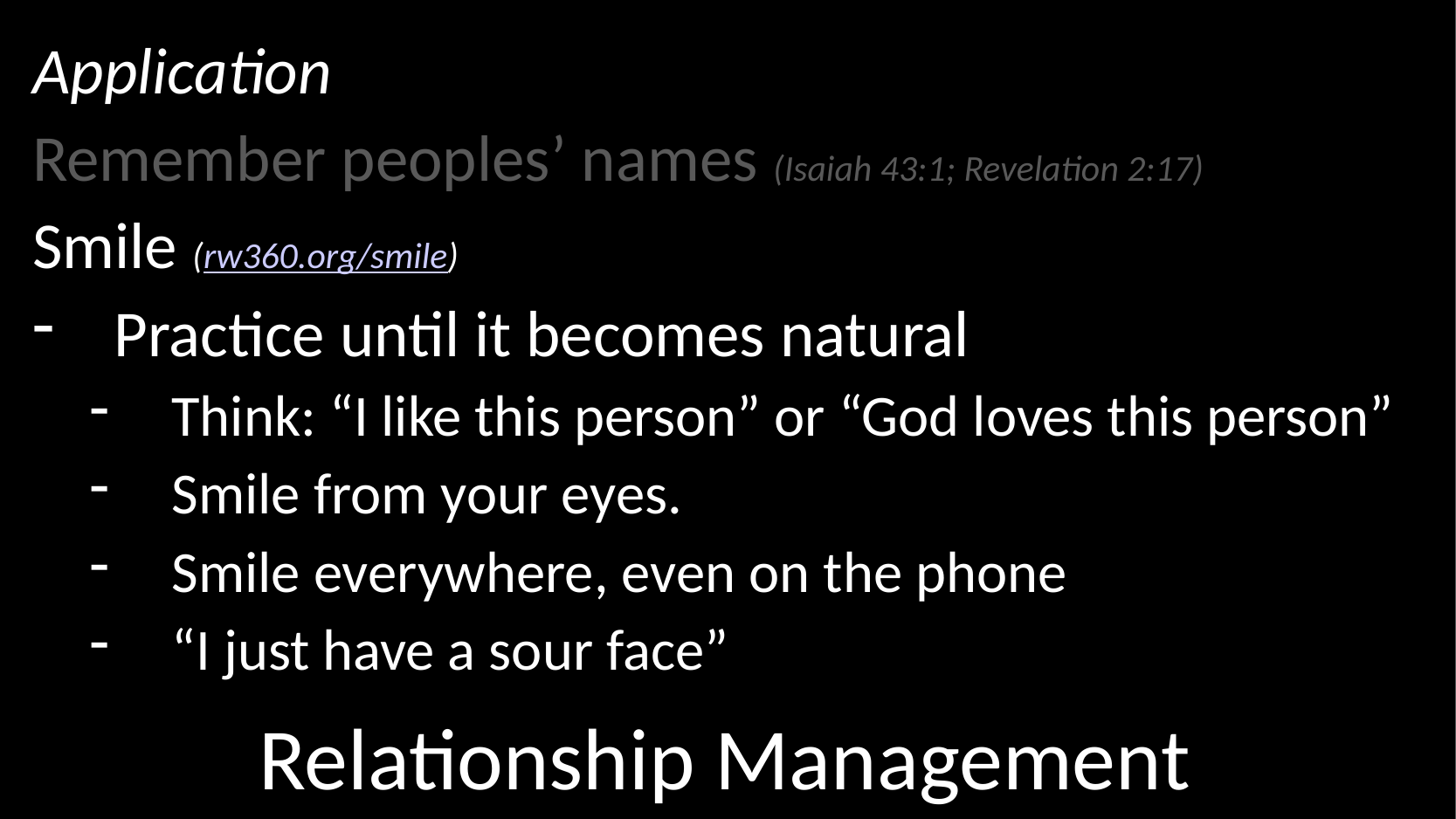

Application
Remember peoples’ names (Isaiah 43:1; Revelation 2:17)
Smile (rw360.org/smile)
Practice until it becomes natural
Think: “I like this person” or “God loves this person”
Smile from your eyes.
Smile everywhere, even on the phone
“I just have a sour face”

# Relationship Management